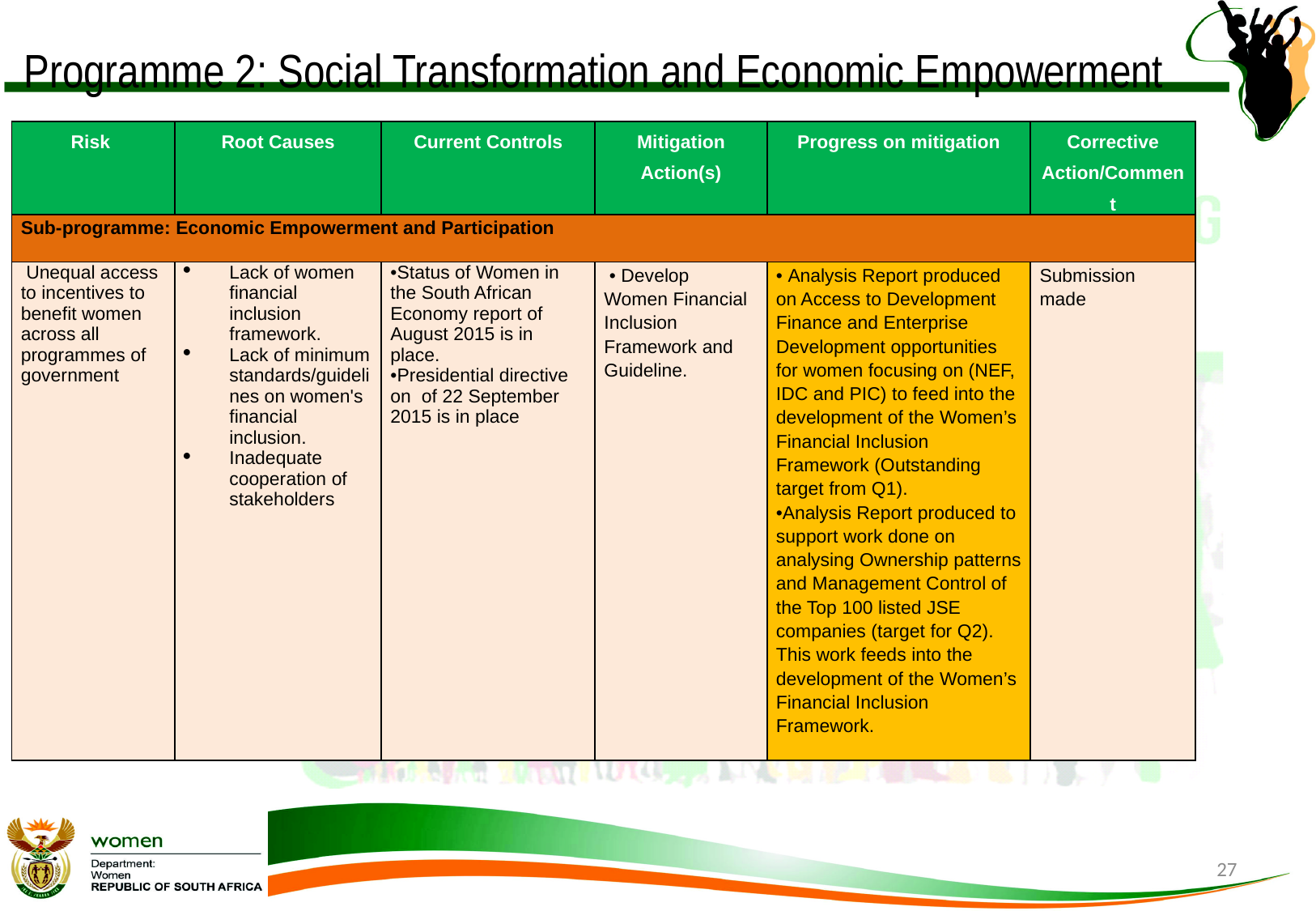

# Programme 2: Social Transformation and Economic Empowerment
| Risk | Root Causes | Current Controls | Mitigation Action(s) | Progress on mitigation | Corrective Action/Comment |
| --- | --- | --- | --- | --- | --- |
| Sub-programme: Economic Empowerment and Participation |  |  |  |  |  |
| Unequal access to incentives to benefit women across all programmes of government | Lack of women financial inclusion framework. Lack of minimum standards/guidelines on women's financial inclusion. Inadequate cooperation of stakeholders | •Status of Women in the South African Economy report of August 2015 is in place. •Presidential directive on of 22 September 2015 is in place | • Develop Women Financial Inclusion Framework and Guideline. | • Analysis Report produced on Access to Development Finance and Enterprise Development opportunities for women focusing on (NEF, IDC and PIC) to feed into the development of the Women’s Financial Inclusion Framework (Outstanding target from Q1). •Analysis Report produced to support work done on analysing Ownership patterns and Management Control of the Top 100 listed JSE companies (target for Q2). This work feeds into the development of the Women’s Financial Inclusion Framework. | Submission made |
27